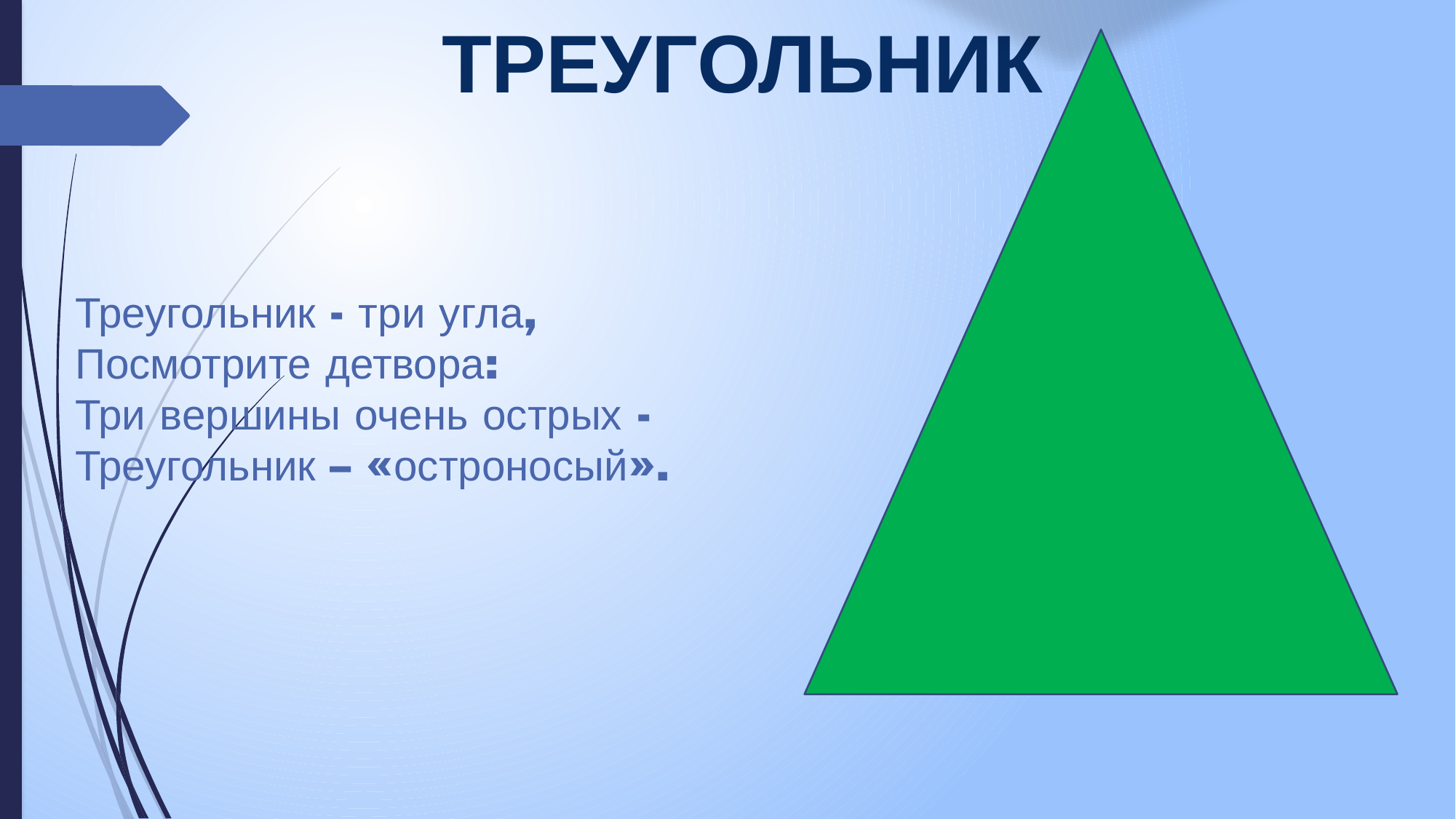

ТРЕУГОЛЬНИК

Треугольник - три угла,
Посмотрите детвора:
Три вершины очень острых -
Треугольник – «остроносый».